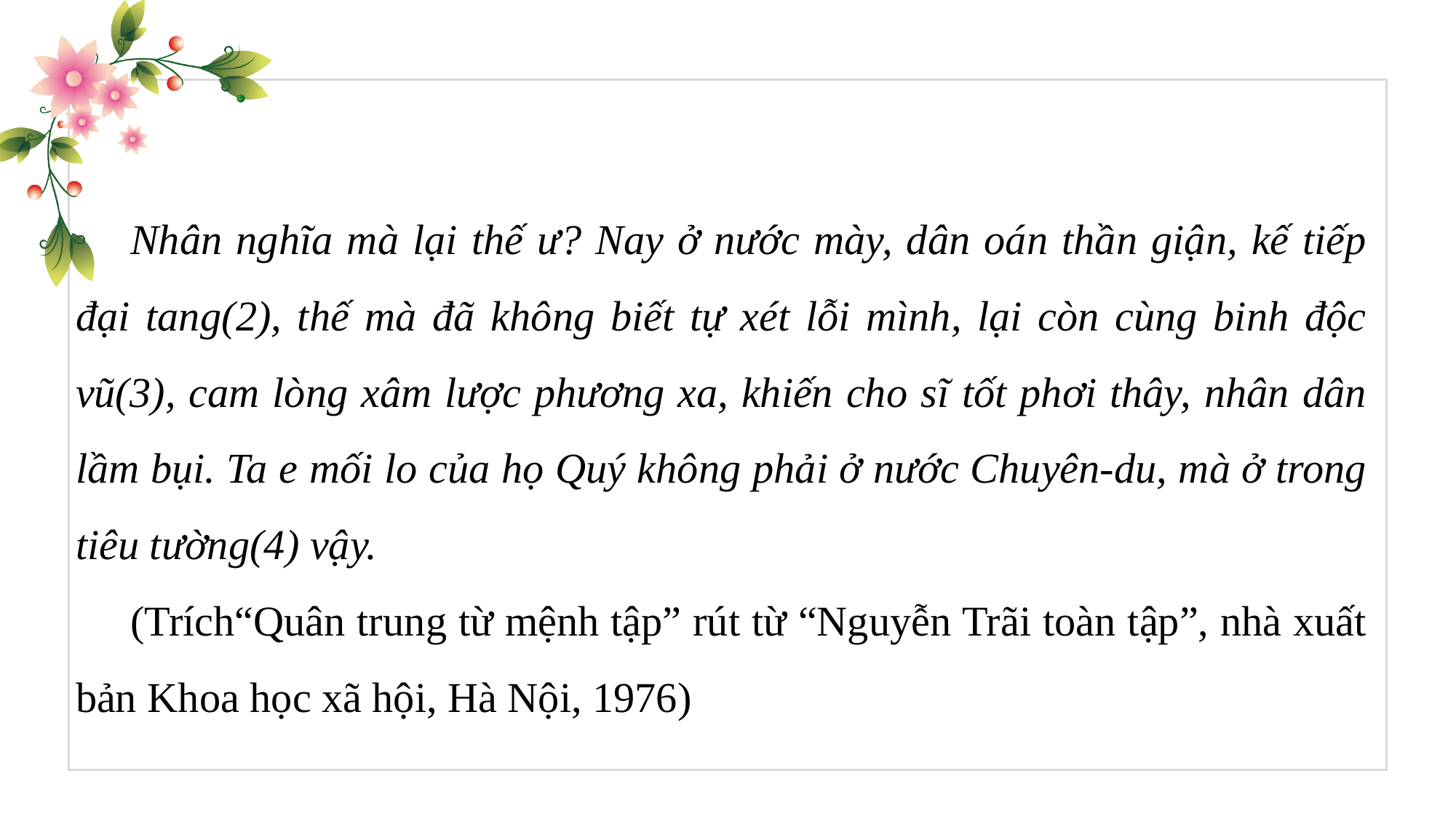

Nhân nghĩa mà lại thế ư? Nay ở nước mày, dân oán thần giận, kế tiếp đại tang(2), thế mà đã không biết tự xét lỗi mình, lại còn cùng binh độc vũ(3), cam lòng xâm lược phương xa, khiến cho sĩ tốt phơi thây, nhân dân lầm bụi. Ta e mối lo của họ Quý không phải ở nước Chuyên-du, mà ở trong tiêu tường(4) vậy.
(Trích“Quân trung từ mệnh tập” rút từ “Nguyễn Trãi toàn tập”, nhà xuất bản Khoa học xã hội, Hà Nội, 1976)